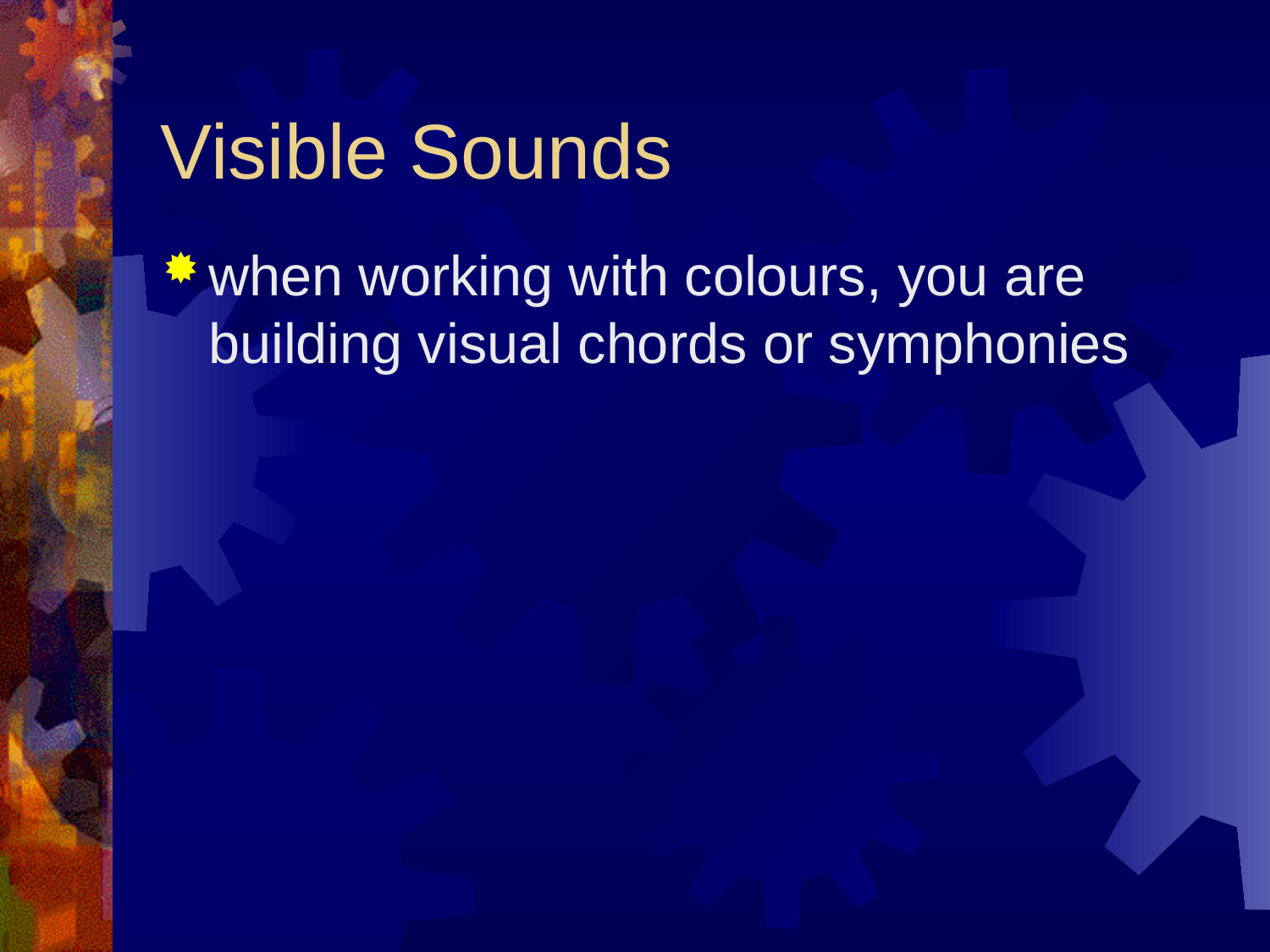

# Visible Sounds
when working with colours, you are building visual chords or symphonies